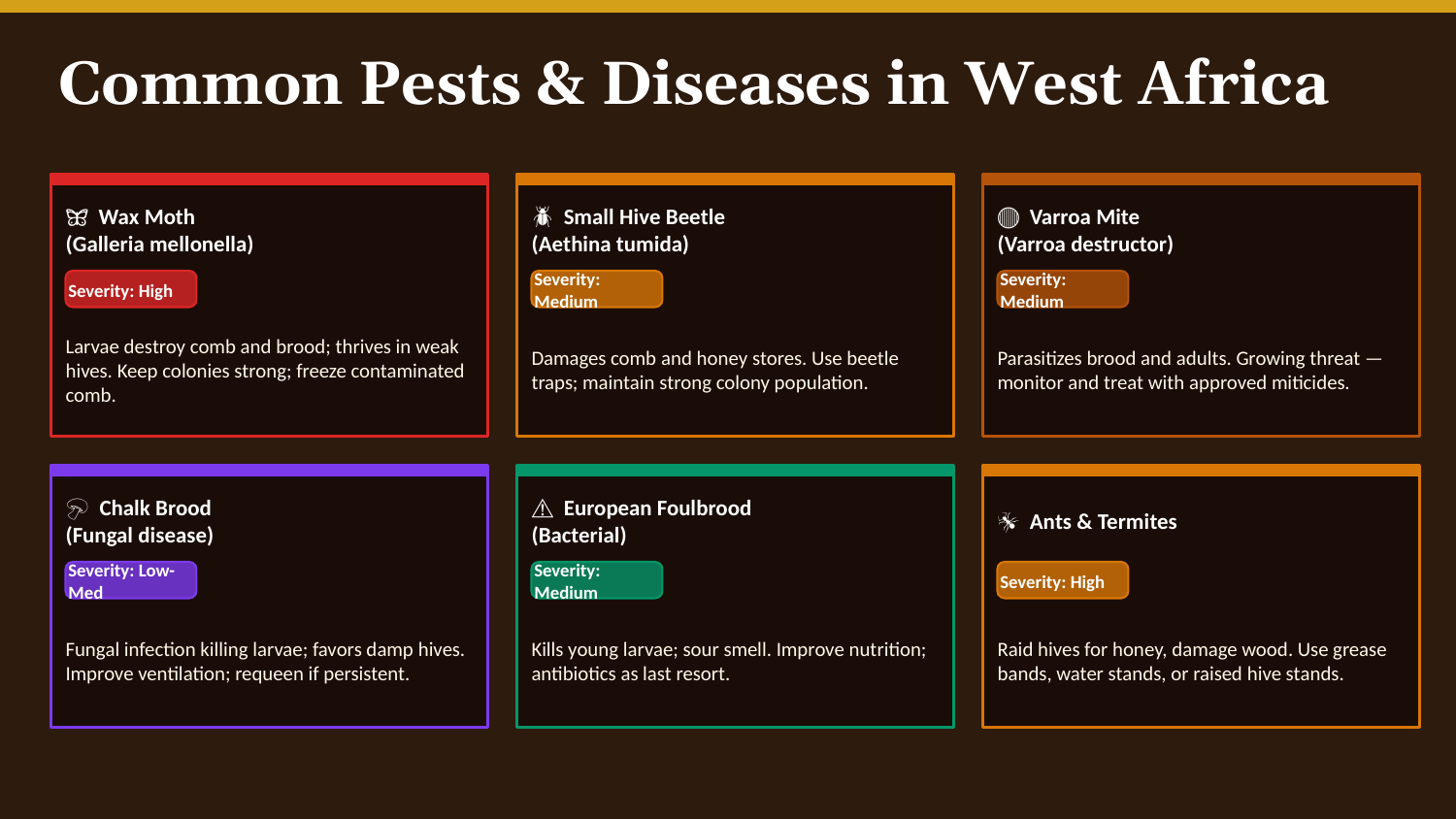

Common Pests & Diseases in West Africa

🦋  Wax Moth
(Galleria mellonella)
🪲  Small Hive Beetle
(Aethina tumida)
🔴  Varroa Mite
(Varroa destructor)

Severity: High
Severity: Medium
Severity: Medium
Larvae destroy comb and brood; thrives in weak hives. Keep colonies strong; freeze contaminated comb.
Damages comb and honey stores. Use beetle traps; maintain strong colony population.
Parasitizes brood and adults. Growing threat — monitor and treat with approved miticides.

🍄  Chalk Brood
(Fungal disease)
⚠️  European Foulbrood
(Bacterial)
🐜  Ants & Termites

Severity: Low-Med
Severity: Medium
Severity: High
Fungal infection killing larvae; favors damp hives. Improve ventilation; requeen if persistent.
Kills young larvae; sour smell. Improve nutrition; antibiotics as last resort.
Raid hives for honey, damage wood. Use grease bands, water stands, or raised hive stands.